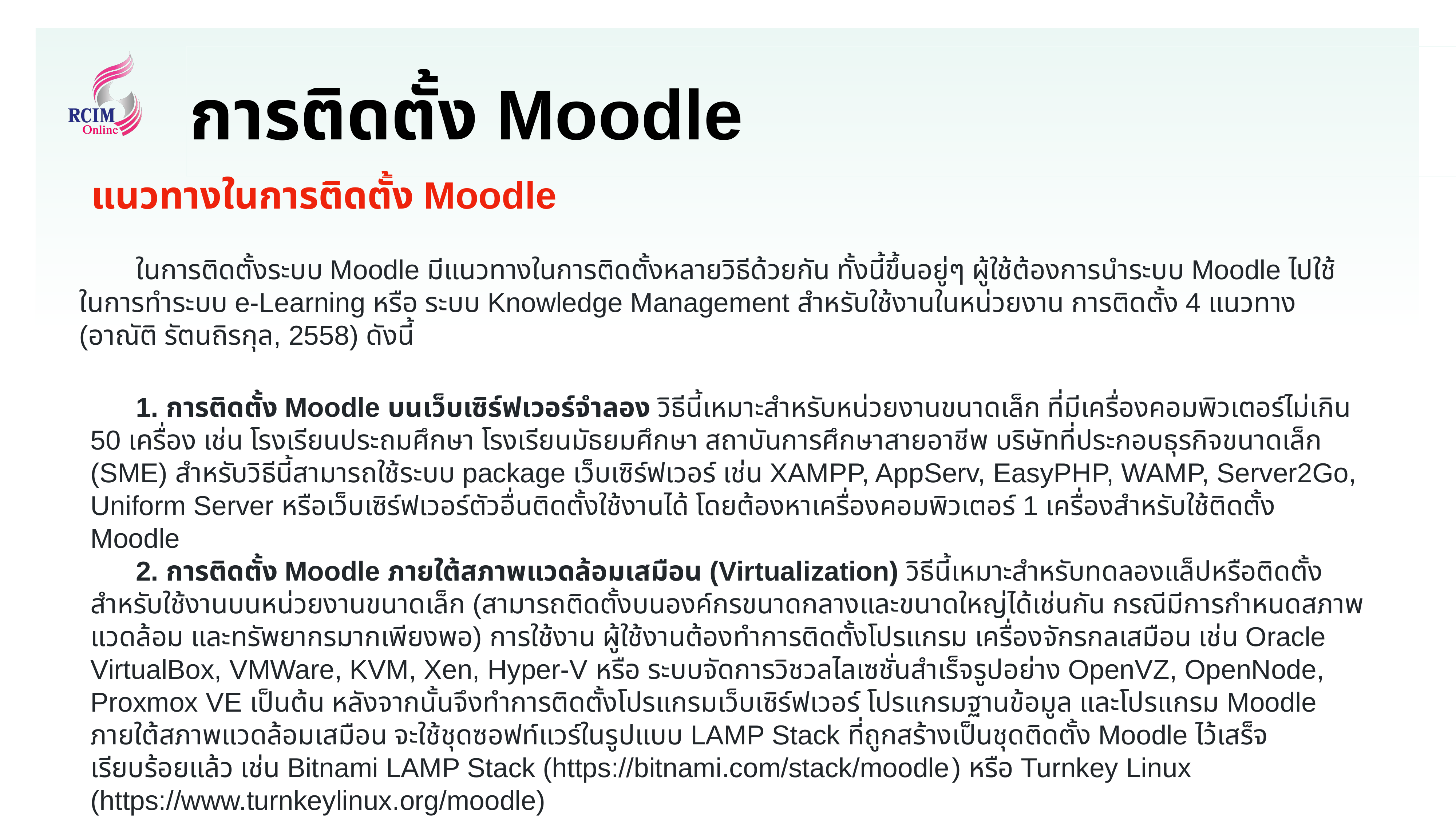

# การติดตั้ง Moodle
แนวทางในการติดตั้ง Moodle

        ในการติดตั้งระบบ Moodle มีแนวทางในการติดตั้งหลายวิธีด้วยกัน ทั้งนี้ขึ้นอยู่ๆ ผู้ใช้ต้องการนำระบบ Moodle ไปใช้ในการทำระบบ e-Learning หรือ ระบบ Knowledge Management สำหรับใช้งานในหน่วยงาน การติดตั้ง 4 แนวทาง (อาณัติ รัตนถิรกุล, 2558) ดังนี้
      1. การติดตั้ง Moodle บนเว็บเซิร์ฟเวอร์จำลอง วิธีนี้เหมาะสำหรับหน่วยงานขนาดเล็ก ที่มีเครื่องคอมพิวเตอร์ไม่เกิน 50 เครื่อง เช่น โรงเรียนประถมศึกษา โรงเรียนมัธยมศึกษา สถาบันการศึกษาสายอาชีพ บริษัทที่ประกอบธุรกิจขนาดเล็ก (SME) สำหรับวิธีนี้สามารถใช้ระบบ package เว็บเซิร์ฟเวอร์ เช่น XAMPP, AppServ, EasyPHP, WAMP, Server2Go, Uniform Server หรือเว็บเซิร์ฟเวอร์ตัวอื่นติดตั้งใช้งานได้ โดยต้องหาเครื่องคอมพิวเตอร์ 1 เครื่องสำหรับใช้ติดตั้ง Moodle
      2. การติดตั้ง Moodle ภายใต้สภาพแวดล้อมเสมือน (Virtualization) วิธีนี้เหมาะสำหรับทดลองแล็ปหรือติดตั้งสำหรับใช้งานบนหน่วยงานขนาดเล็ก (สามารถติดตั้งบนองค์กรขนาดกลางและขนาดใหญ่ได้เช่นกัน กรณีมีการกำหนดสภาพแวดล้อม และทรัพยากรมากเพียงพอ) การใช้งาน ผู้ใช้งานต้องทำการติดตั้งโปรแกรม เครื่องจักรกลเสมือน เช่น Oracle VirtualBox, VMWare, KVM, Xen, Hyper-V หรือ ระบบจัดการวิชวลไลเซชั่นสำเร็จรูปอย่าง OpenVZ, OpenNode, Proxmox VE เป็นต้น หลังจากนั้นจึงทำการติดตั้งโปรแกรมเว็บเซิร์ฟเวอร์ โปรแกรมฐานข้อมูล และโปรแกรม Moodle ภายใต้สภาพแวดล้อมเสมือน จะใช้ชุดซอฟท์แวร์ในรูปแบบ LAMP Stack ที่ถูกสร้างเป็นชุดติดตั้ง Moodle ไว้เสร็จเรียบร้อยแล้ว เช่น Bitnami LAMP Stack (https://bitnami.com/stack/moodle ) หรือ Turnkey Linux (https://www.turnkeylinux.org/moodle)
1